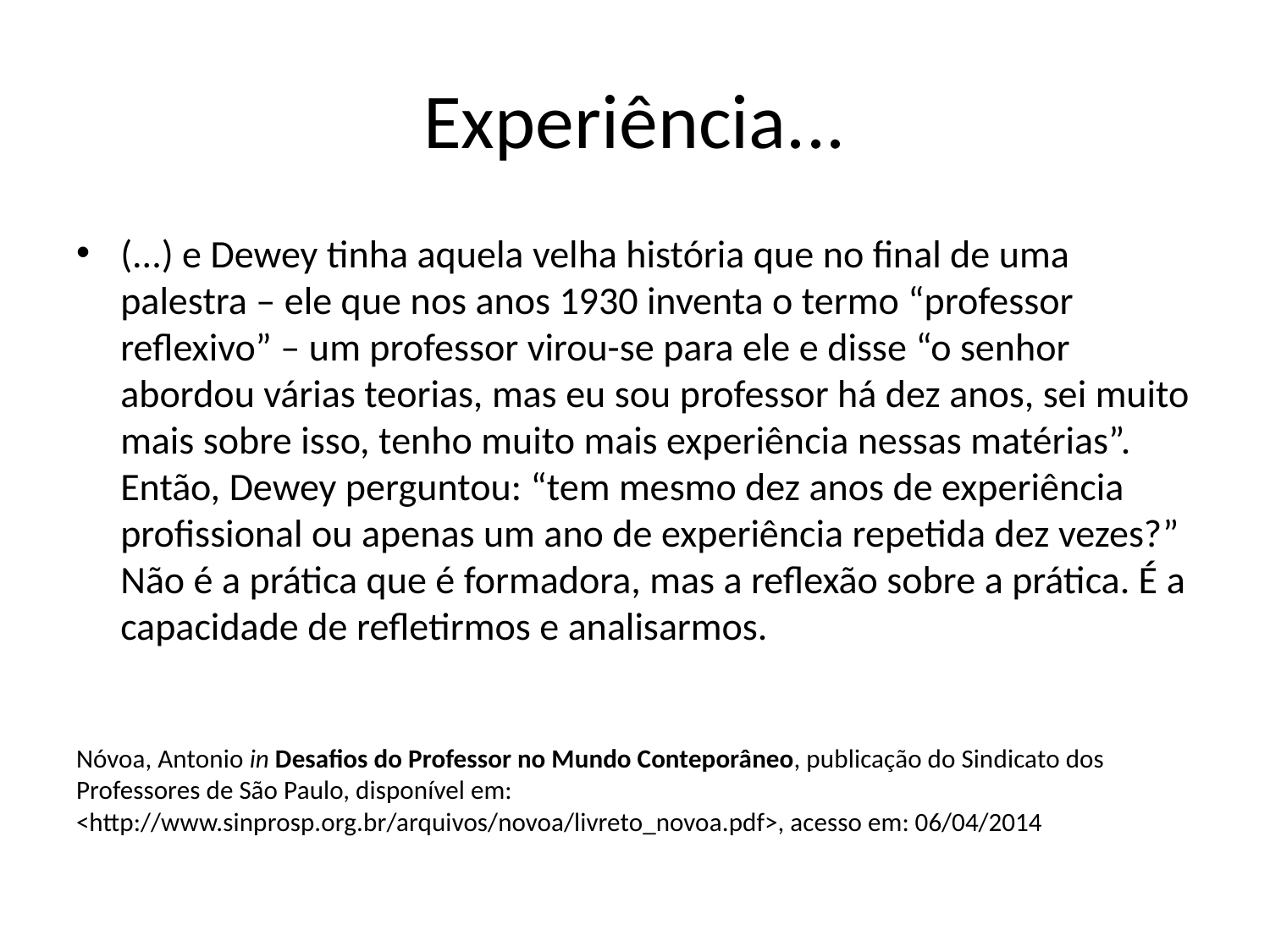

# Experiência...
(...) e Dewey tinha aquela velha história que no final de uma palestra – ele que nos anos 1930 inventa o termo “professor reflexivo” – um professor virou-se para ele e disse “o senhor abordou várias teorias, mas eu sou professor há dez anos, sei muito mais sobre isso, tenho muito mais experiência nessas matérias”. Então, Dewey perguntou: “tem mesmo dez anos de experiência profissional ou apenas um ano de experiência repetida dez vezes?” Não é a prática que é formadora, mas a reflexão sobre a prática. É a capacidade de refletirmos e analisarmos.

Nóvoa, Antonio in Desafios do Professor no Mundo Conteporâneo, publicação do Sindicato dos Professores de São Paulo, disponível em: <http://www.sinprosp.org.br/arquivos/novoa/livreto_novoa.pdf>, acesso em: 06/04/2014